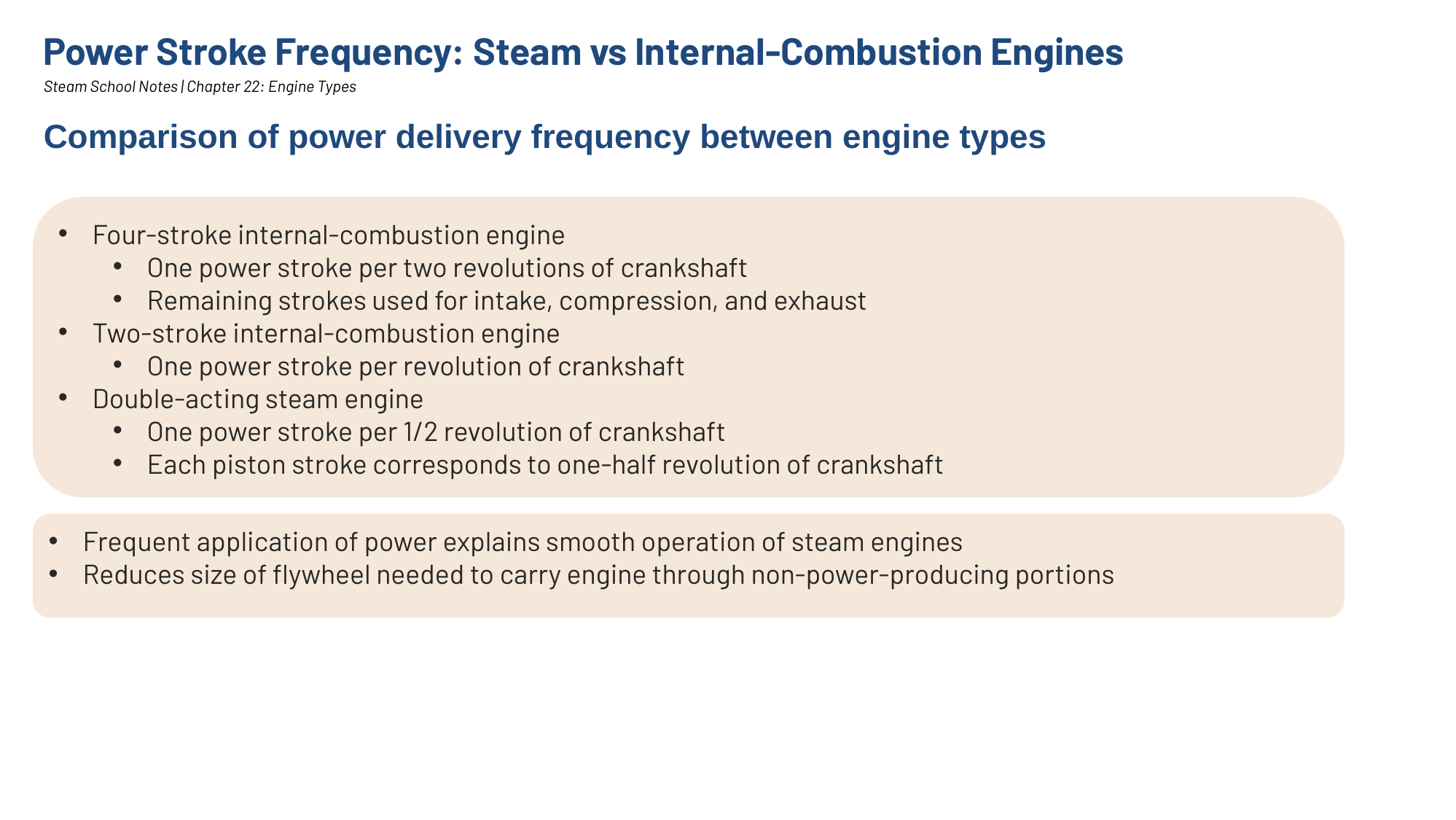

Power Stroke Frequency: Steam vs Internal-Combustion Engines
Steam School Notes | Chapter 22: Engine Types
Comparison of power delivery frequency between engine types
Four-stroke internal-combustion engine
One power stroke per two revolutions of crankshaft
Remaining strokes used for intake, compression, and exhaust
Two-stroke internal-combustion engine
One power stroke per revolution of crankshaft
Double-acting steam engine
One power stroke per 1/2 revolution of crankshaft
Each piston stroke corresponds to one-half revolution of crankshaft
Frequent application of power explains smooth operation of steam engines
Reduces size of flywheel needed to carry engine through non-power-producing portions